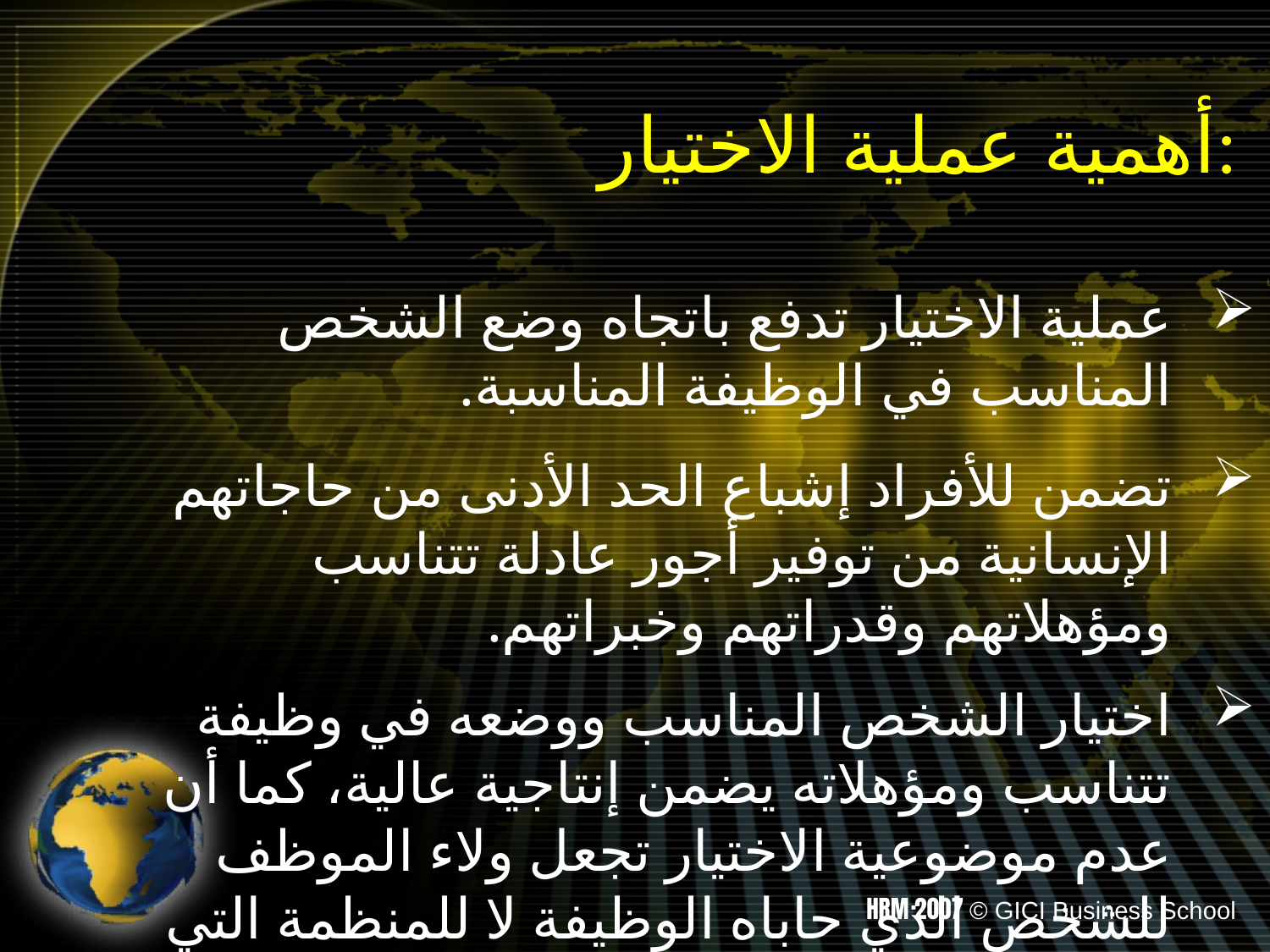

# أهمية عملية الاختيار:
عملية الاختيار تدفع باتجاه وضع الشخص المناسب في الوظيفة المناسبة.

تضمن للأفراد إشباع الحد الأدنى من حاجاتهم الإنسانية من توفير أجور عادلة تتناسب ومؤهلاتهم وقدراتهم وخبراتهم.

اختيار الشخص المناسب ووضعه في وظيفة تتناسب ومؤهلاته يضمن إنتاجية عالية، كما أن عدم موضوعية الاختيار تجعل ولاء الموظف للشخص الذي حاباه الوظيفة لا للمنظمة التي يعمل بها.